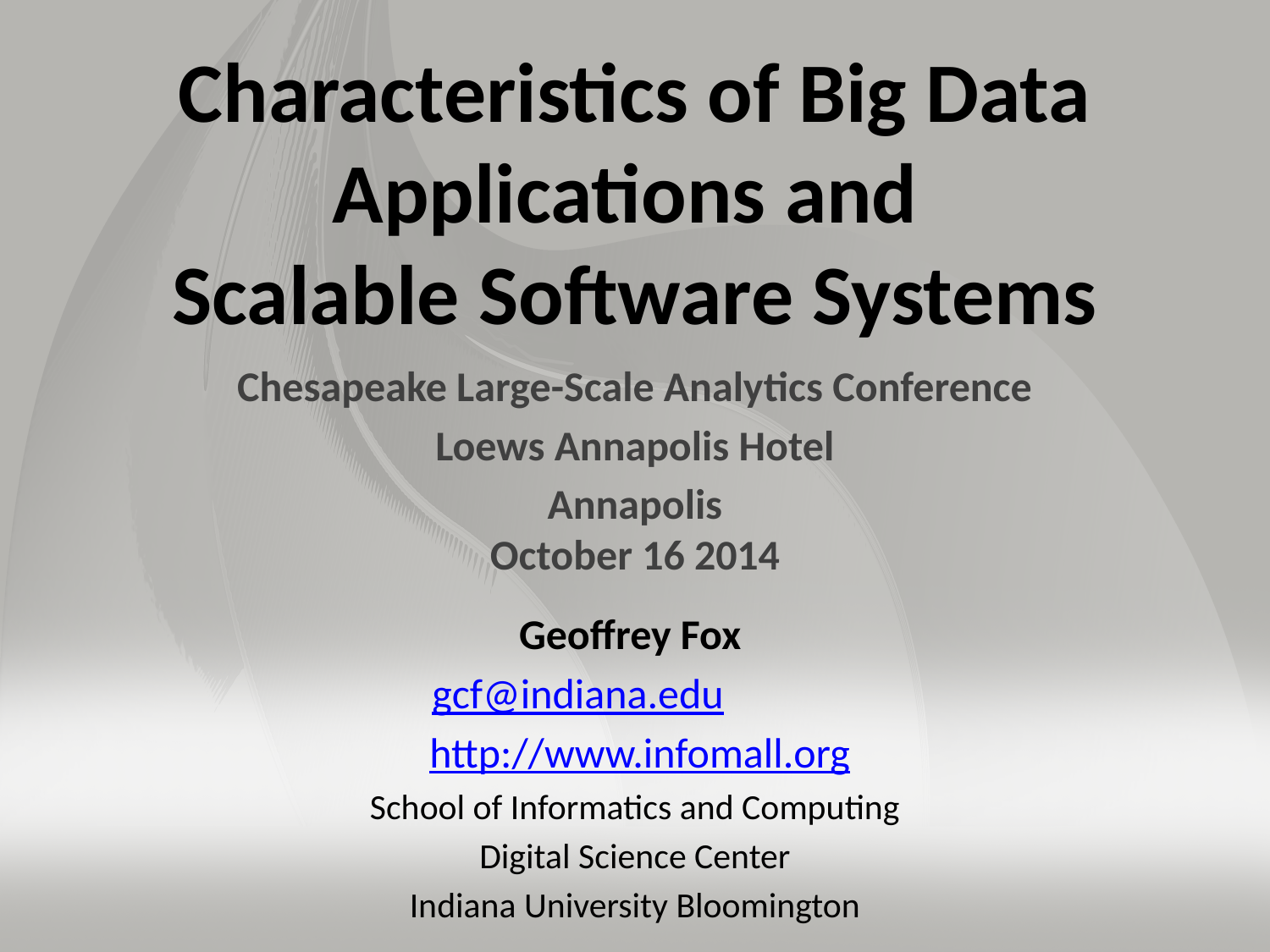

# Characteristics of Big Data Applications and Scalable Software Systems
Chesapeake Large-Scale Analytics Conference
Loews Annapolis Hotel
Annapolis
October 16 2014
Geoffrey Fox
gcf@indiana.edu
 http://www.infomall.org
School of Informatics and Computing
Digital Science Center
Indiana University Bloomington